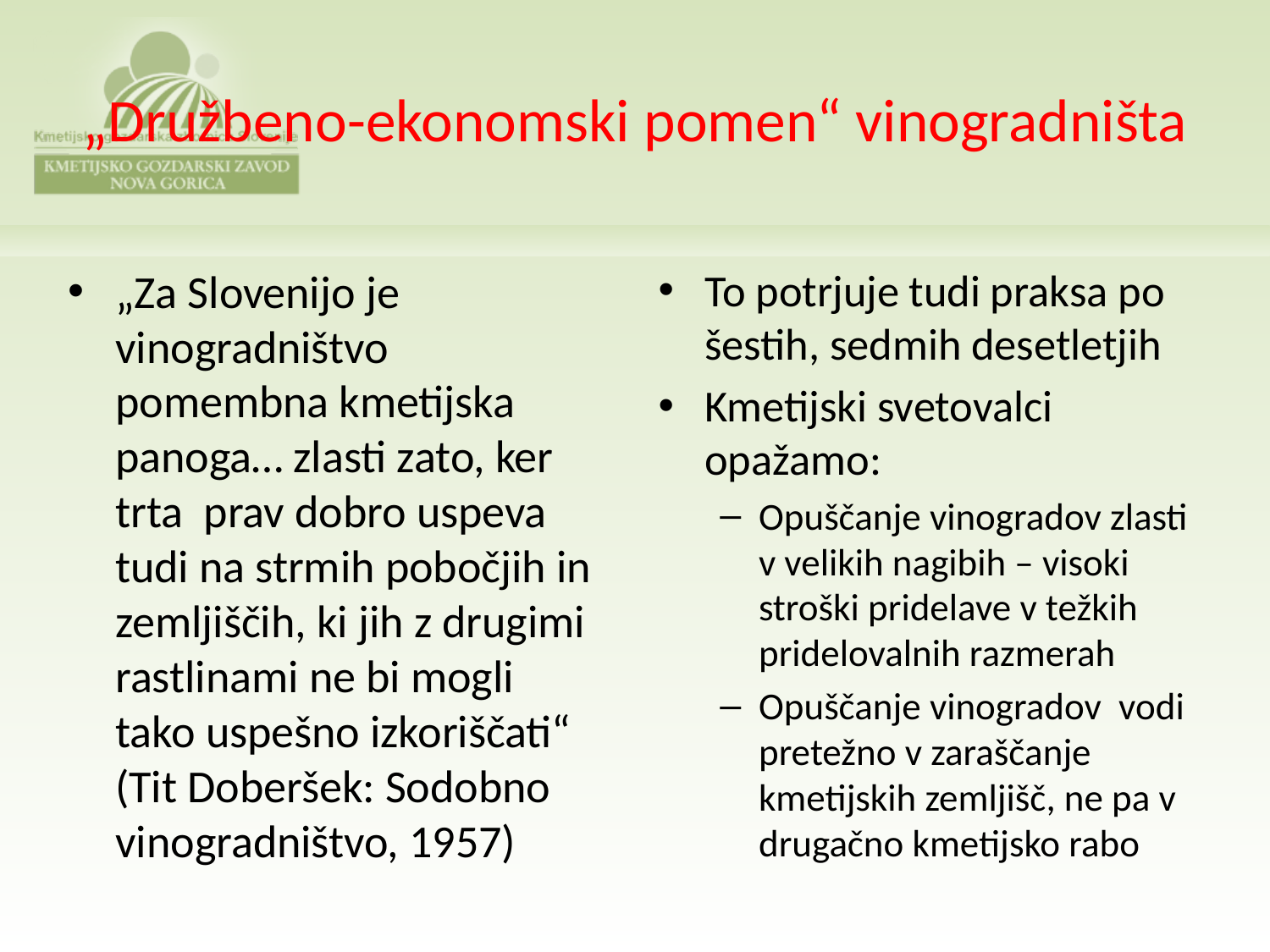

# „Družbeno-ekonomski pomen“ vinogradništa
„Za Slovenijo je vinogradništvo pomembna kmetijska panoga… zlasti zato, ker trta  prav dobro uspeva tudi na strmih pobočjih in zemljiščih, ki jih z drugimi rastlinami ne bi mogli tako uspešno izkoriščati“ (Tit Doberšek: Sodobno vinogradništvo, 1957)
To potrjuje tudi praksa po šestih, sedmih desetletjih
Kmetijski svetovalci opažamo:
Opuščanje vinogradov zlasti v velikih nagibih – visoki stroški pridelave v težkih pridelovalnih razmerah
Opuščanje vinogradov  vodi pretežno v zaraščanje kmetijskih zemljišč, ne pa v drugačno kmetijsko rabo